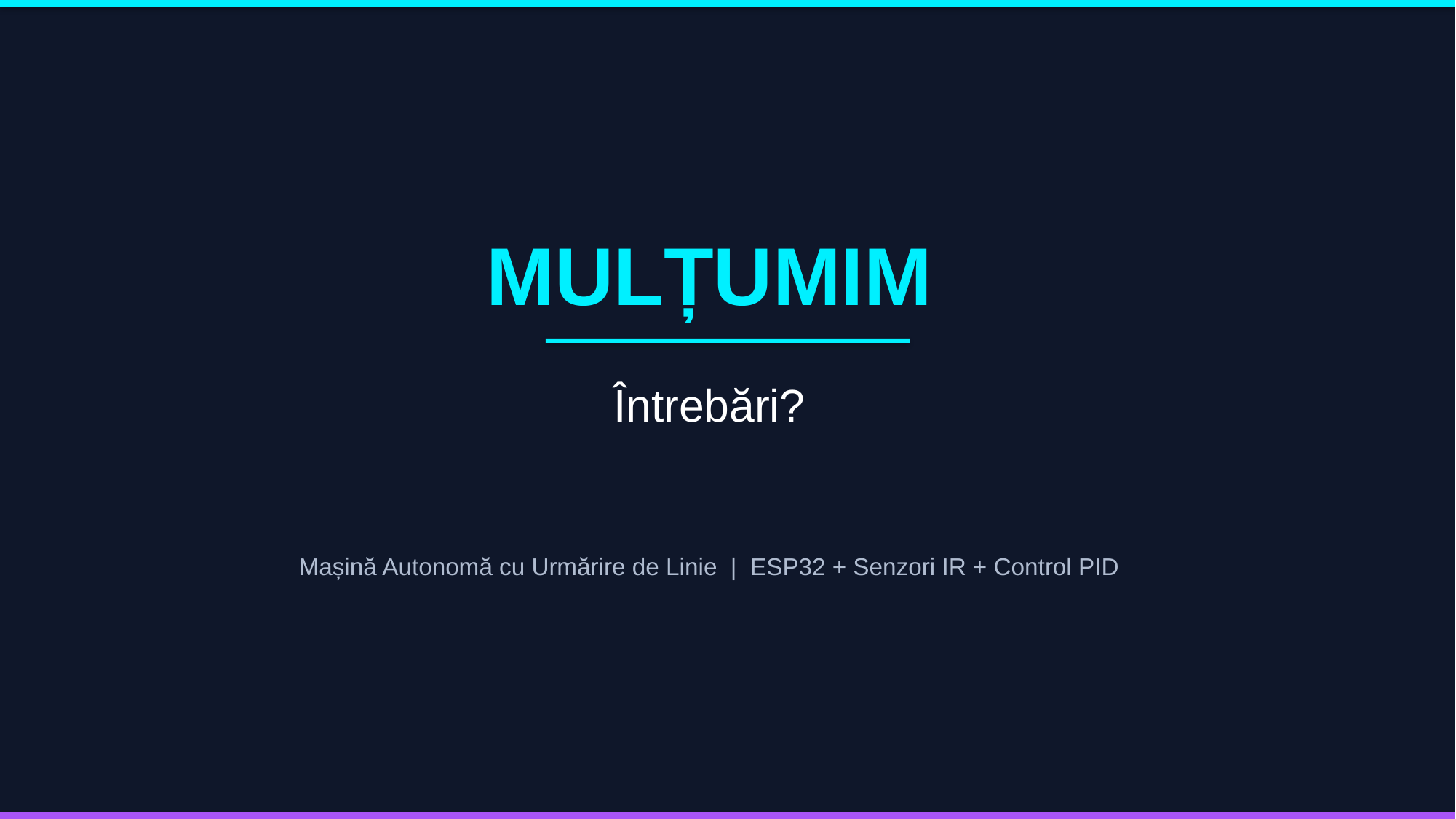

MULȚUMIM

Întrebări?
Mașină Autonomă cu Urmărire de Linie  |  ESP32 + Senzori IR + Control PID